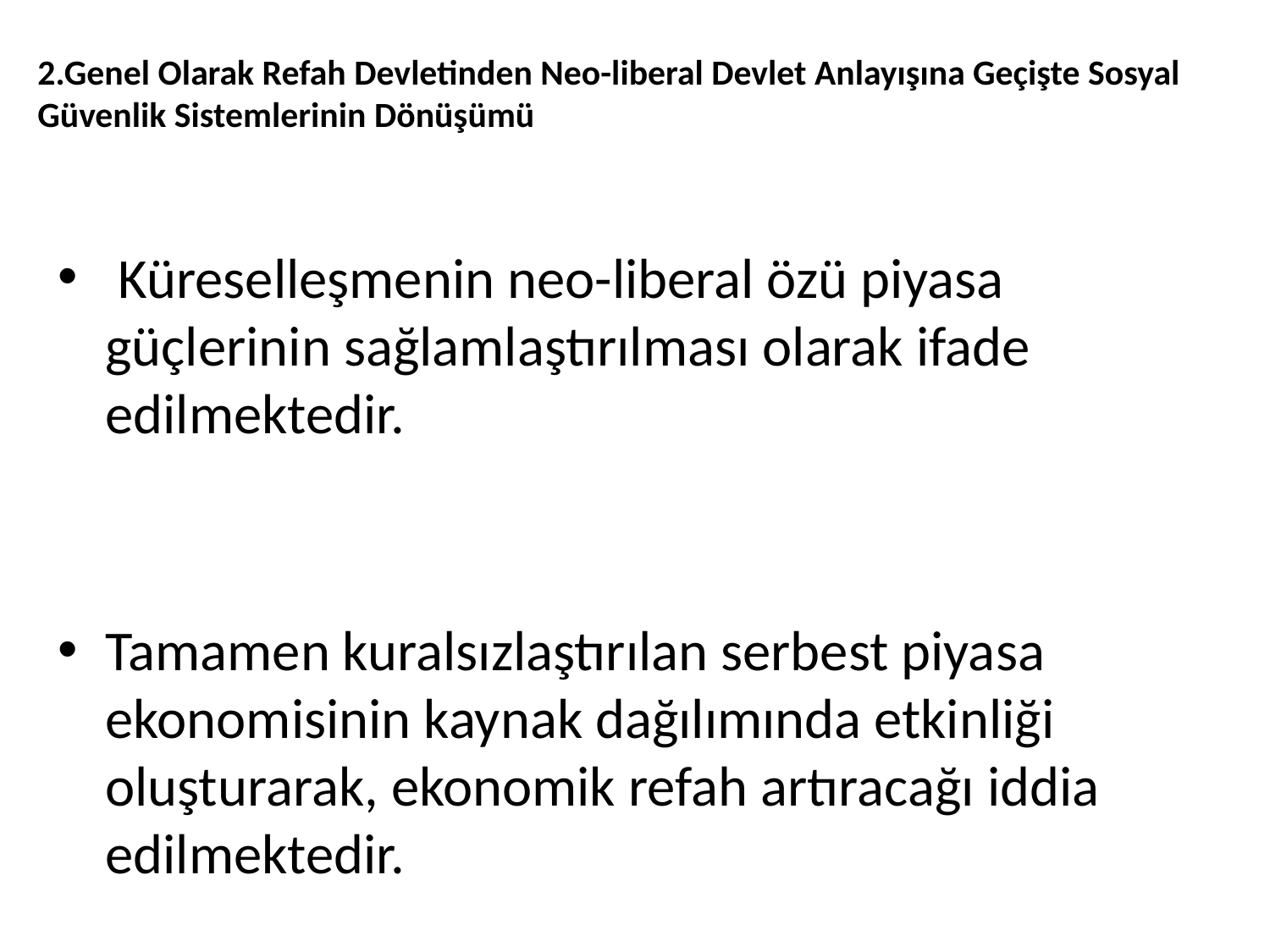

# 2.Genel Olarak Refah Devletinden Neo-liberal Devlet Anlayışına Geçişte Sosyal Güvenlik Sistemlerinin Dönüşümü

 Küreselleşmenin neo-liberal özü piyasa güçlerinin sağlamlaştırılması olarak ifade edilmektedir.

Tamamen kuralsızlaştırılan serbest piyasa ekonomisinin kaynak dağılımında etkinliği oluşturarak, ekonomik refah artıracağı iddia edilmektedir.